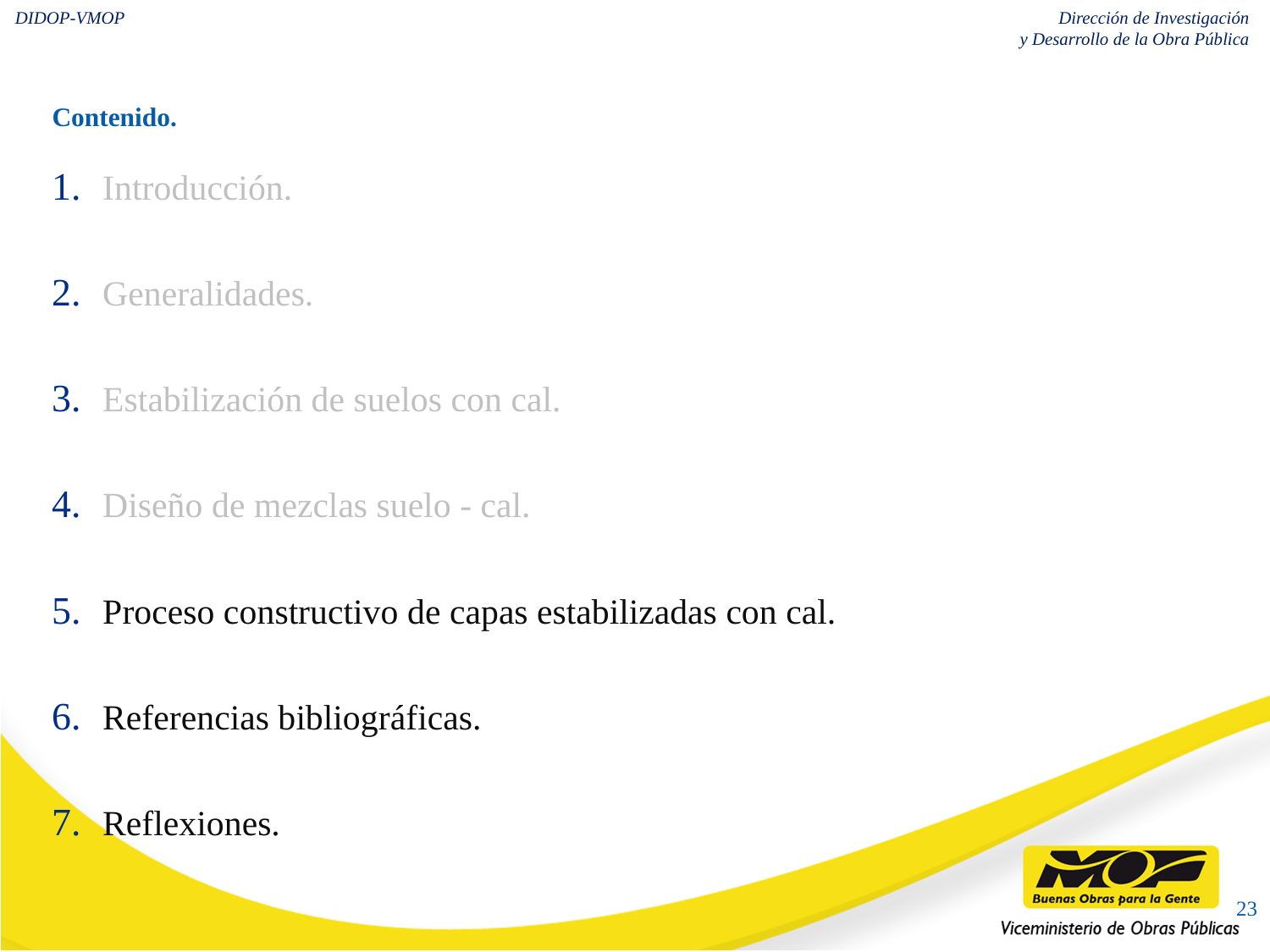

Contenido.
Introducción.

Generalidades.

Estabilización de suelos con cal.

Diseño de mezclas suelo - cal.

Proceso constructivo de capas estabilizadas con cal.

Referencias bibliográficas.

Reflexiones.
23